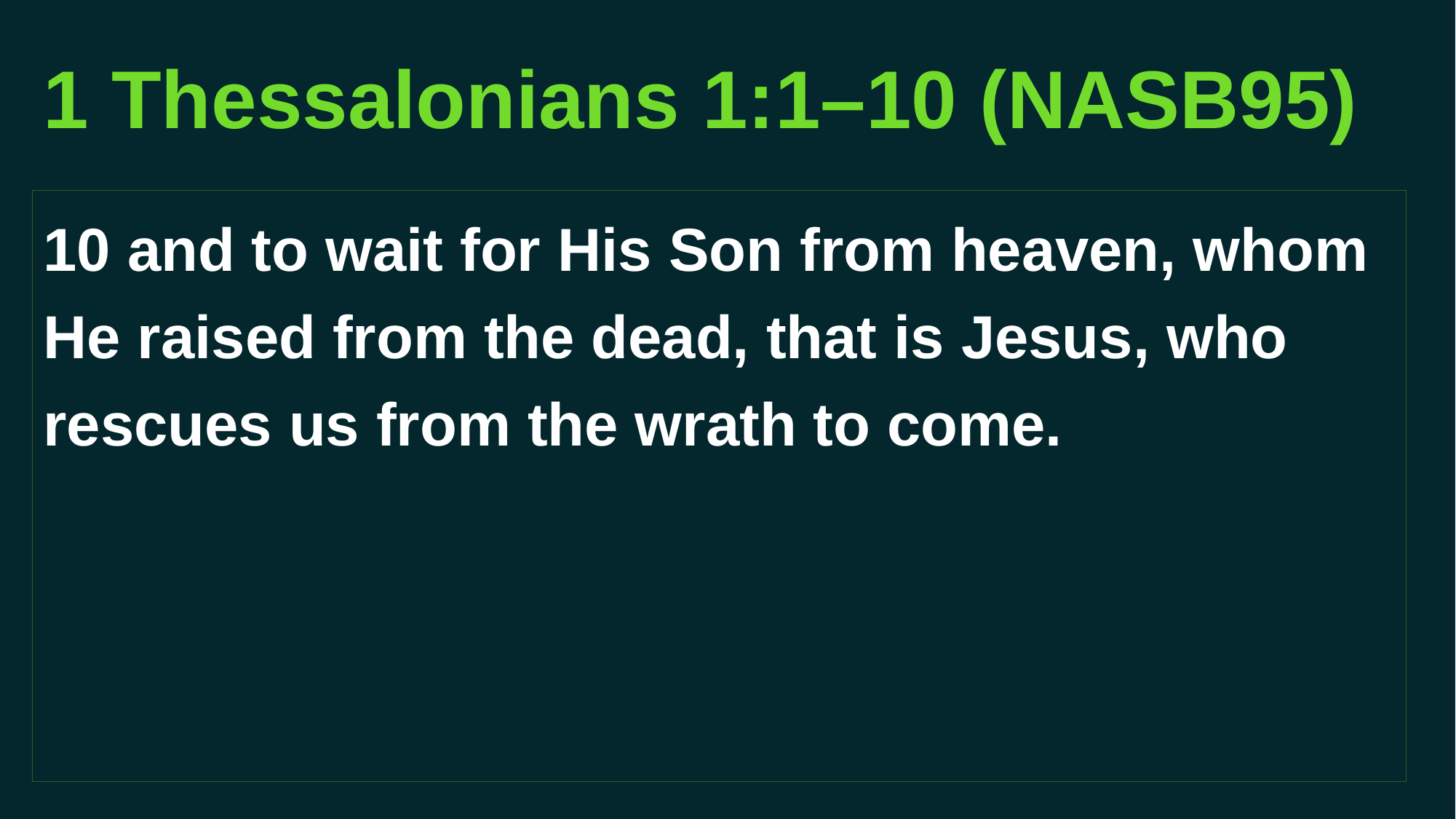

# 1 Thessalonians 1:1–10 (NASB95)
10 and to wait for His Son from heaven, whom He raised from the dead, that is Jesus, who rescues us from the wrath to come.